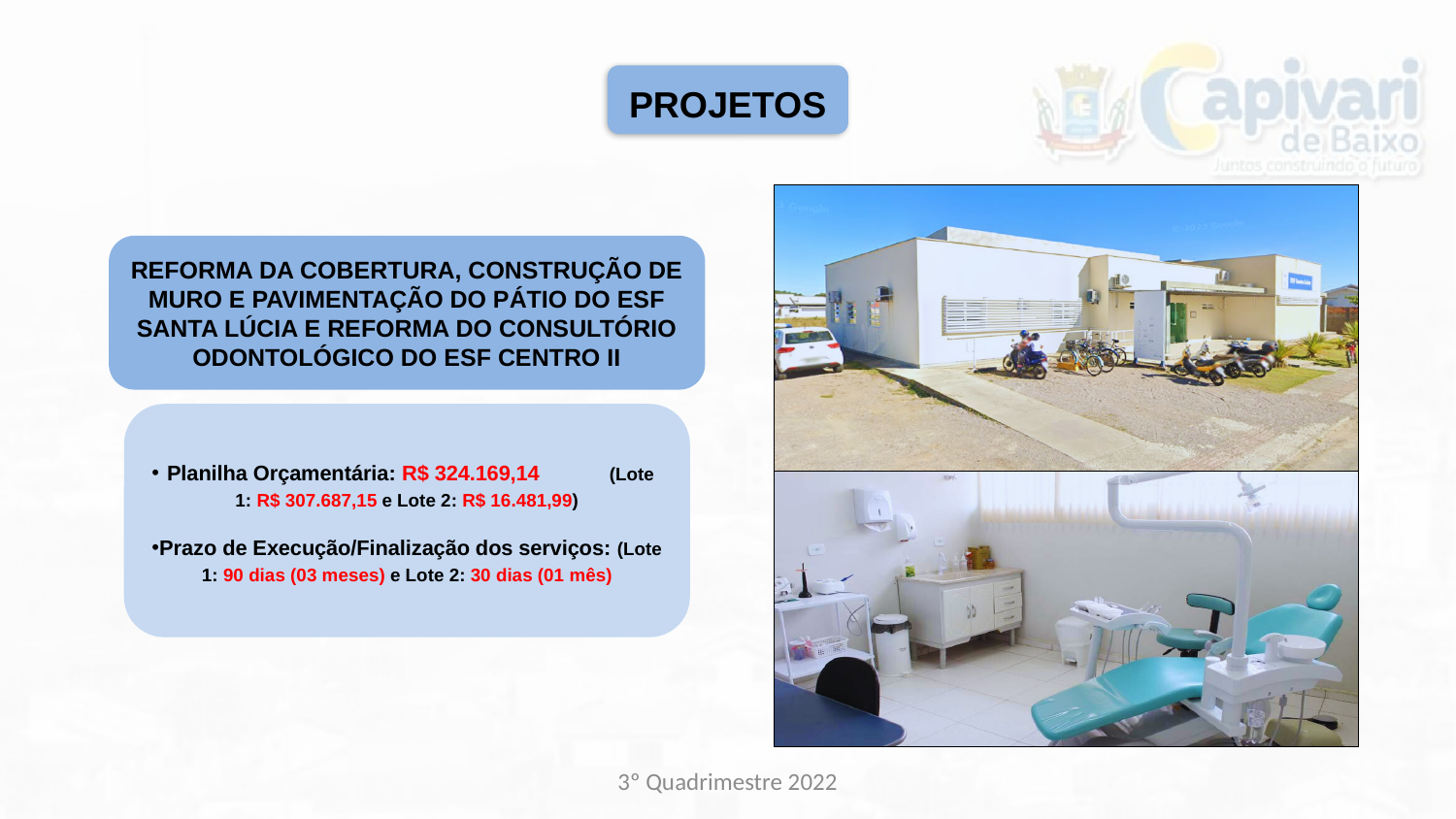

PROJETOS

REFORMA DA COBERTURA, CONSTRUÇÃO DE MURO E PAVIMENTAÇÃO DO PÁTIO DO ESF SANTA LÚCIA E REFORMA DO CONSULTÓRIO ODONTOLÓGICO DO ESF CENTRO II
Planilha Orçamentária: R$ 324.169,14            (Lote 1: R$ 307.687,15 e Lote 2: R$ 16.481,99)
Prazo de Execução/Finalização dos serviços: (Lote 1: 90 dias (03 meses) e Lote 2: 30 dias (01 mês)

3º Quadrimestre 2022